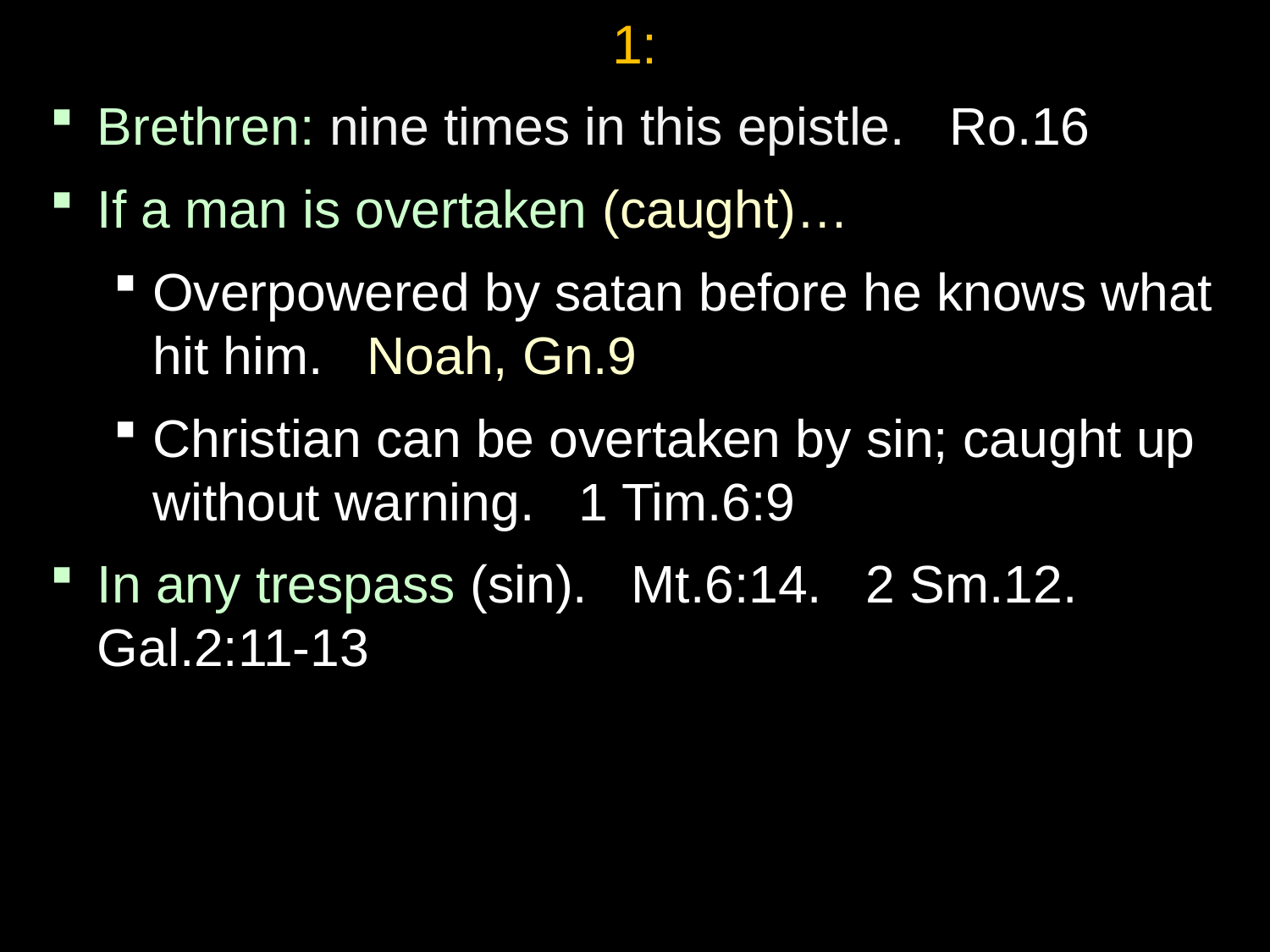

# 1:
Brethren: nine times in this epistle.   Ro.16
If a man is overtaken (caught)…
Overpowered by satan before he knows what hit him.   Noah, Gn.9
Christian can be overtaken by sin; caught up without warning.   1 Tim.6:9
In any trespass (sin).   Mt.6:14.   2 Sm.12.   Gal.2:11-13